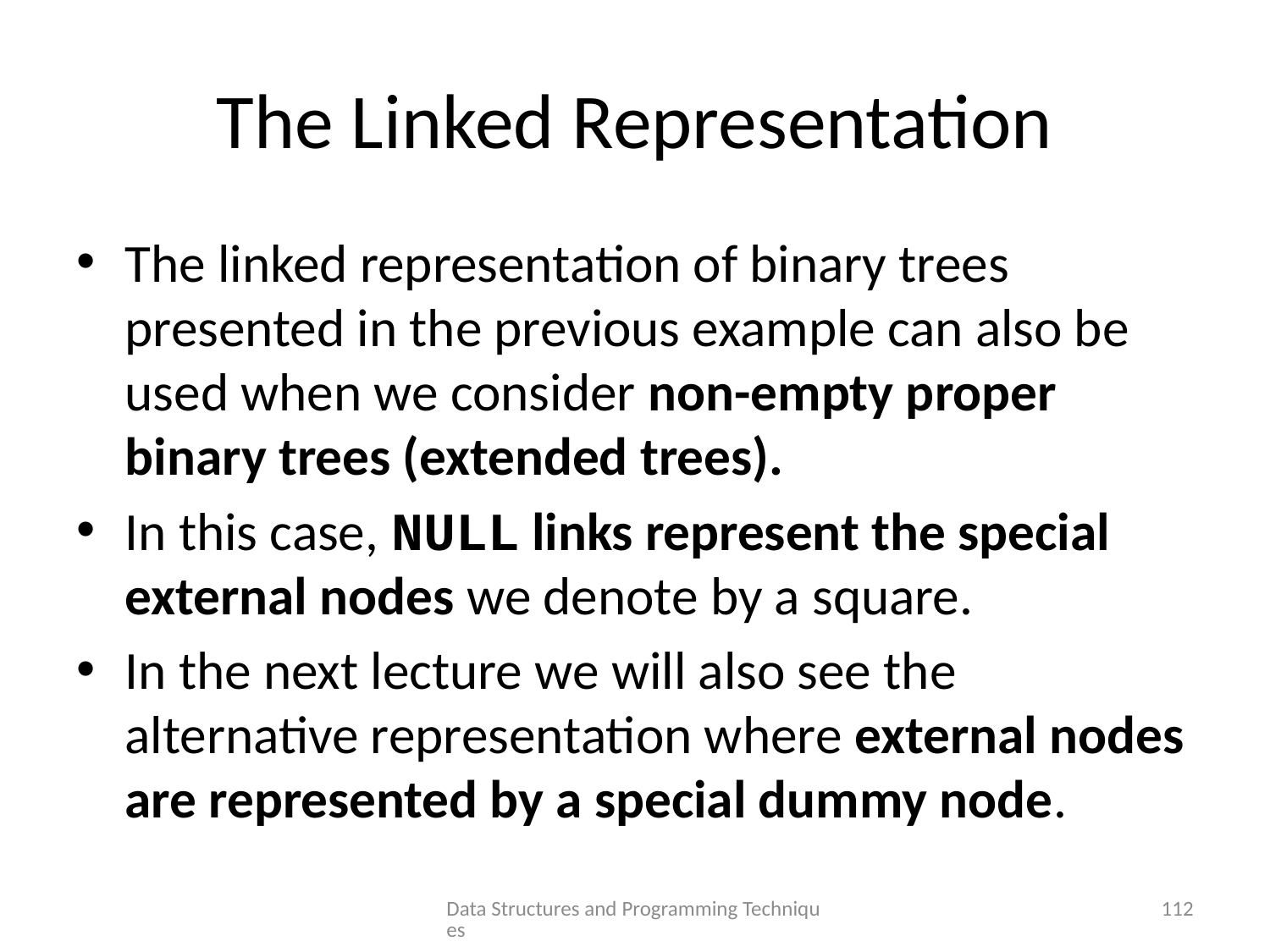

# The Linked Representation
The linked representation of binary trees presented in the previous example can also be used when we consider non-empty proper binary trees (extended trees).
In this case, NULL links represent the special external nodes we denote by a square.
In the next lecture we will also see the alternative representation where external nodes are represented by a special dummy node.
Data Structures and Programming Techniques
112